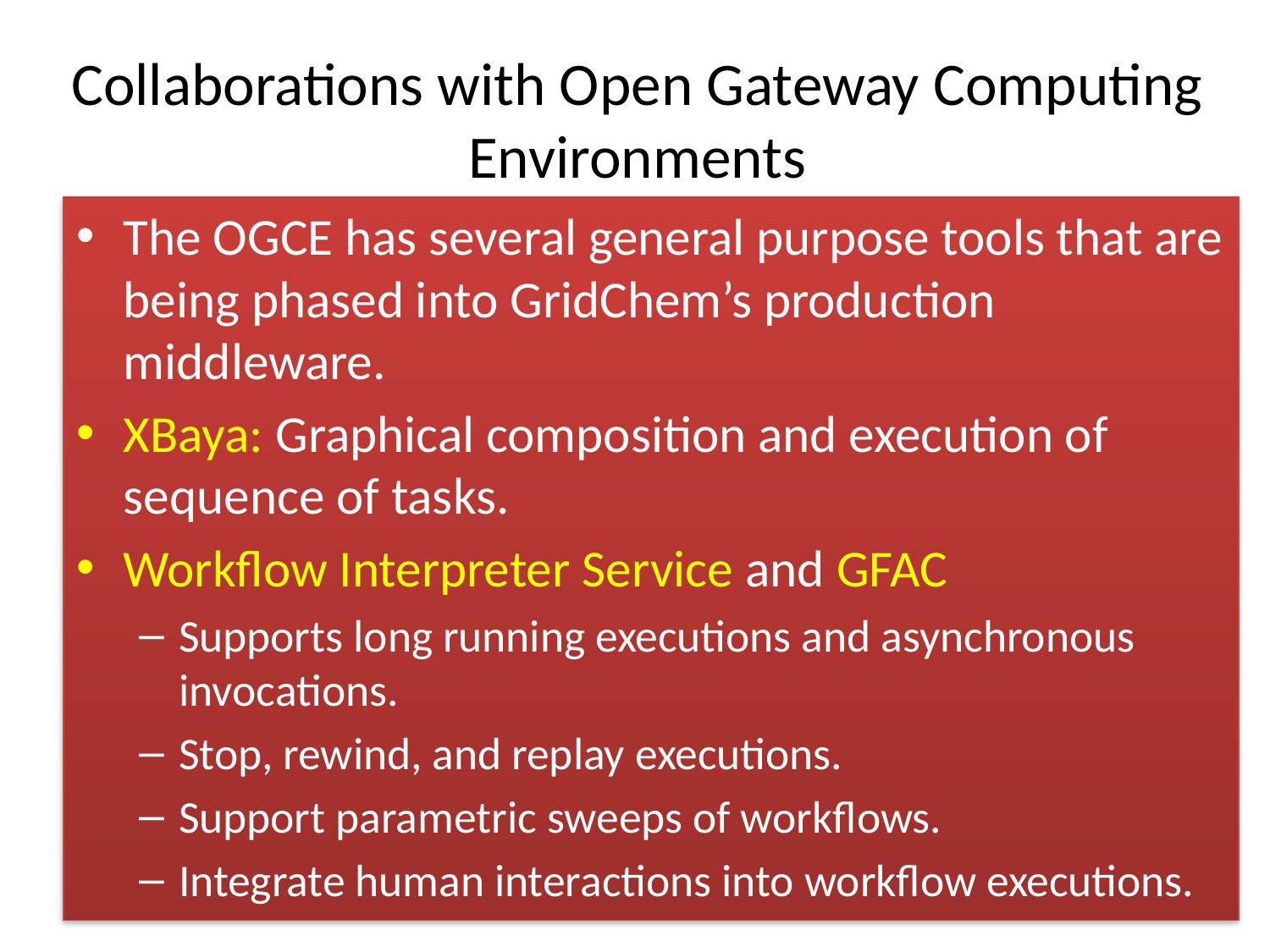

# Collaborations with Open Gateway Computing Environments
The OGCE has several general purpose tools that are being phased into GridChem’s production middleware.
XBaya: Graphical composition and execution of sequence of tasks.
Workflow Interpreter Service and GFAC
Supports long running executions and asynchronous invocations.
Stop, rewind, and replay executions.
Support parametric sweeps of workflows.
Integrate human interactions into workflow executions.